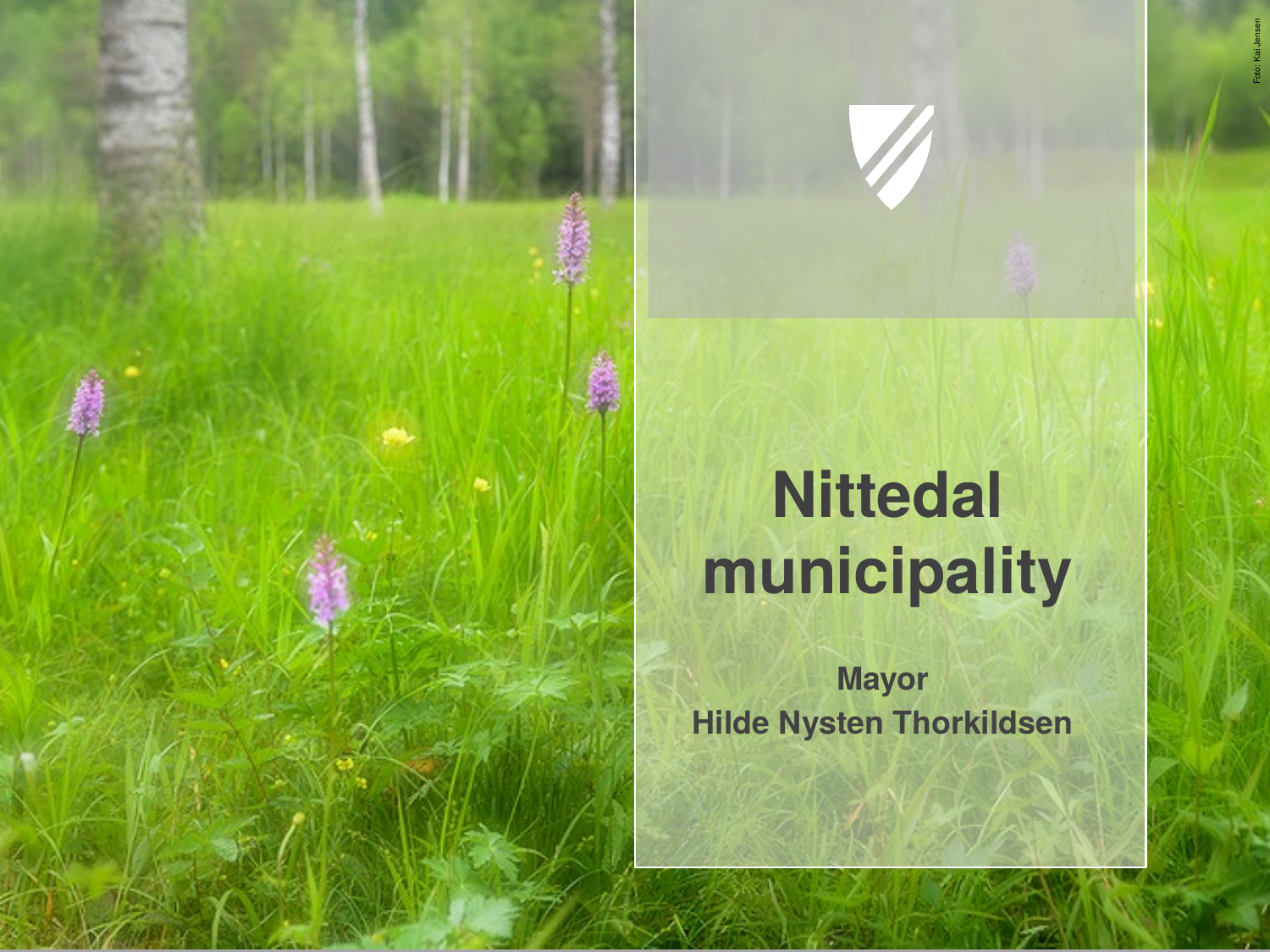

# Nittedal municipality
Mayor
Hilde Nysten Thorkildsen